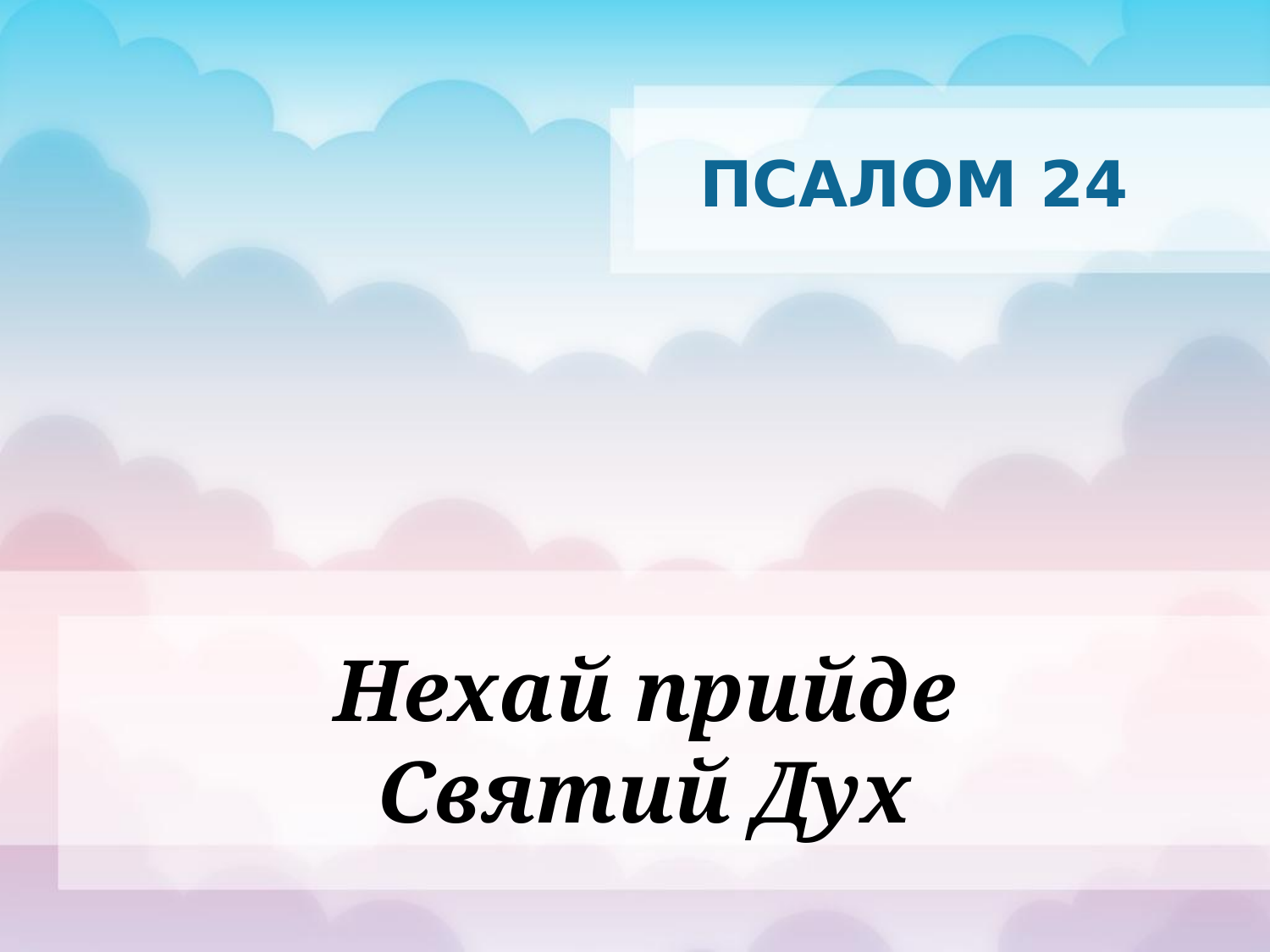

# ПСАЛОМ 24
Нехай прийде
Святий Дух